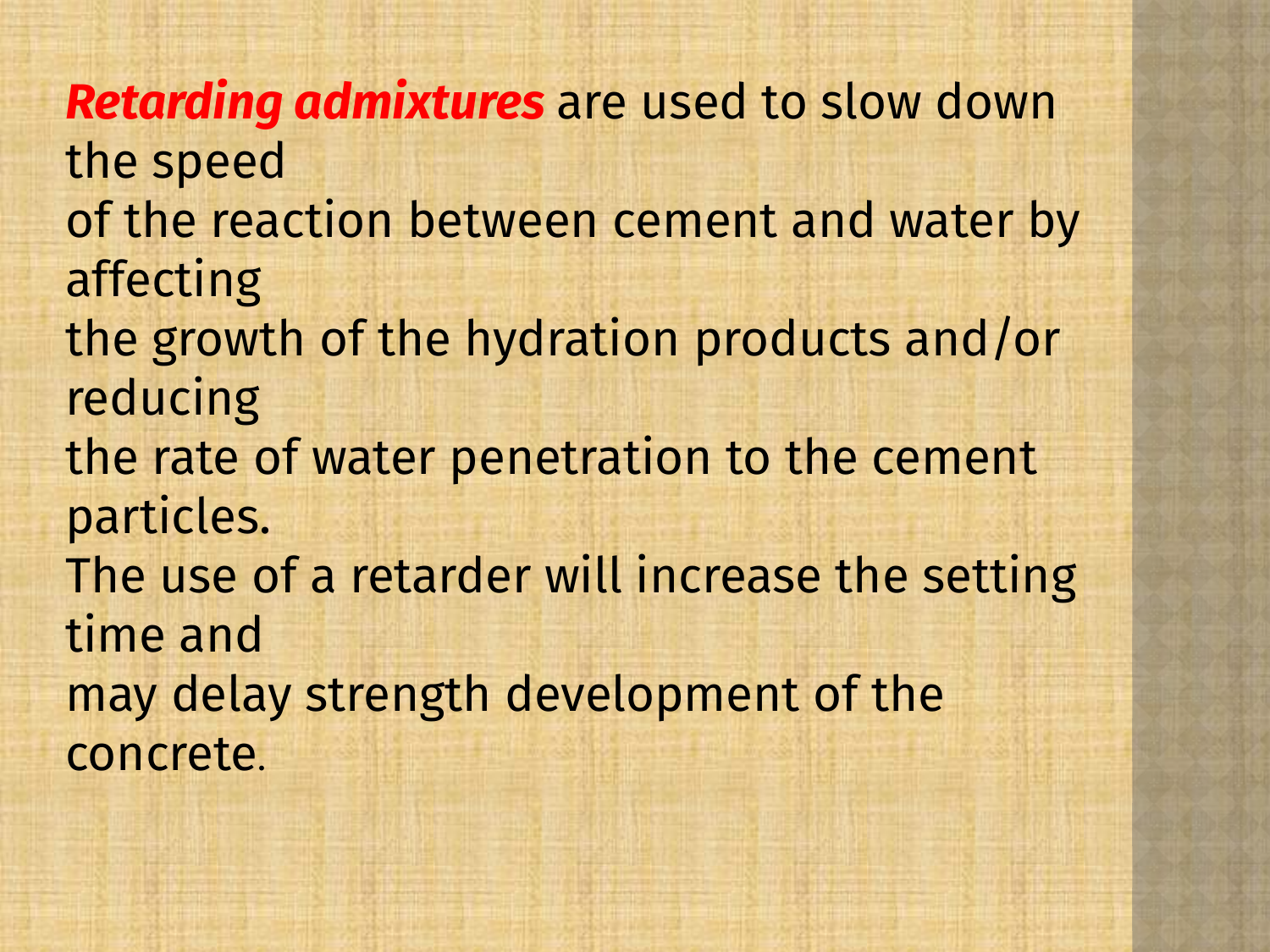

Retarding admixtures are used to slow down the speed
of the reaction between cement and water by affecting
the growth of the hydration products and/or reducing
the rate of water penetration to the cement particles.
The use of a retarder will increase the setting time and
may delay strength development of the concrete.